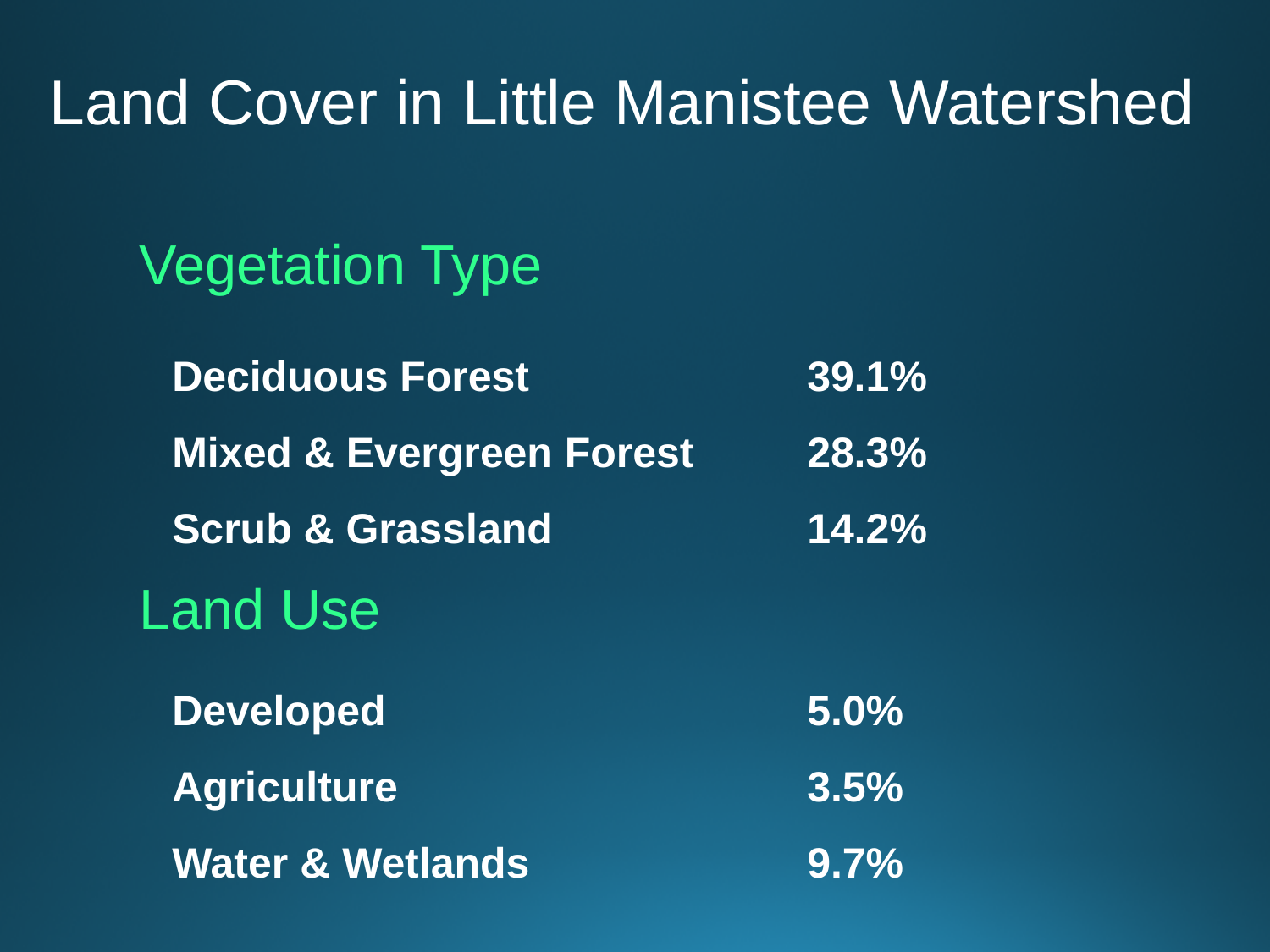

# Land Cover in Little Manistee Watershed
Vegetation Type
Deciduous Forest	 	39.1%
Mixed & Evergreen Forest	28.3%
Scrub & Grassland		14.2%
Land Use
Developed		5.0%
Agriculture		3.5%
Water & Wetlands		9.7%